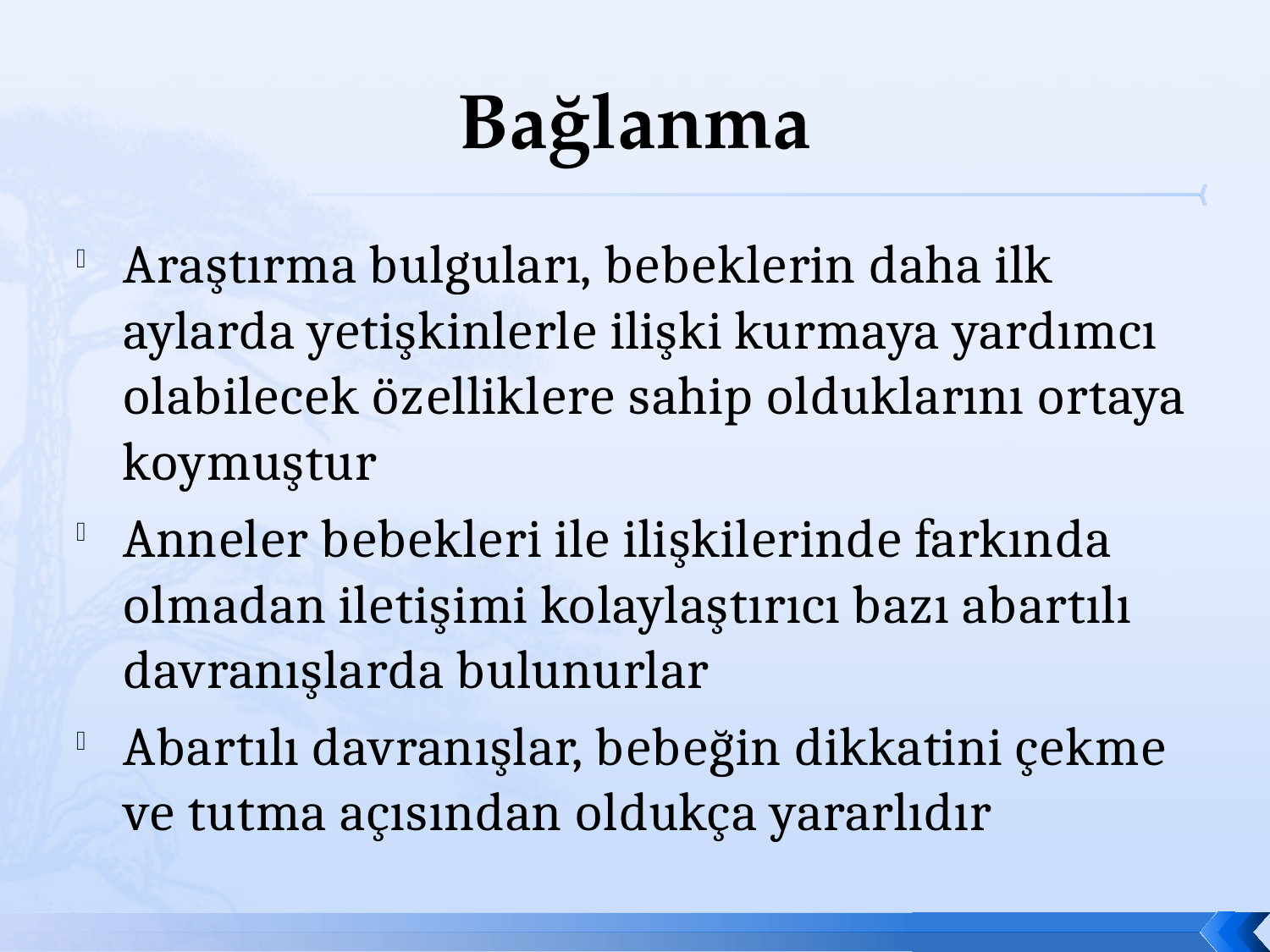

# Bağlanma
Araştırma bulguları, bebeklerin daha ilk aylarda yetişkinlerle ilişki kurmaya yardımcı olabilecek özelliklere sahip olduklarını ortaya koymuştur
Anneler bebekleri ile ilişkilerinde farkında olmadan iletişimi kolaylaştırıcı bazı abartılı davranışlarda bulunurlar
Abartılı davranışlar, bebeğin dikkatini çekme ve tutma açısından oldukça yararlıdır